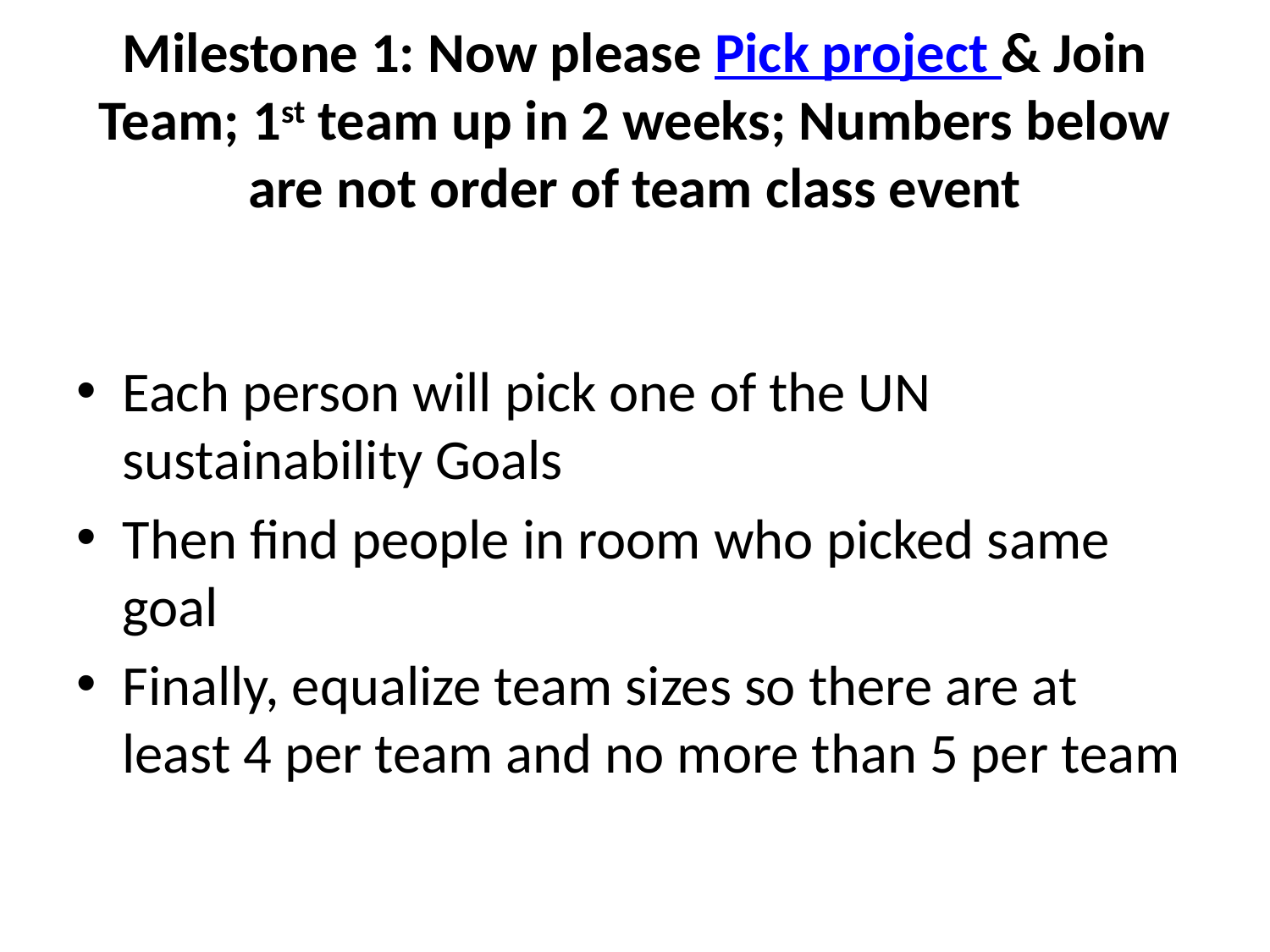

# Milestone 1: Now please Pick project & Join Team; 1st team up in 2 weeks; Numbers below are not order of team class event
Each person will pick one of the UN sustainability Goals
Then find people in room who picked same goal
Finally, equalize team sizes so there are at least 4 per team and no more than 5 per team